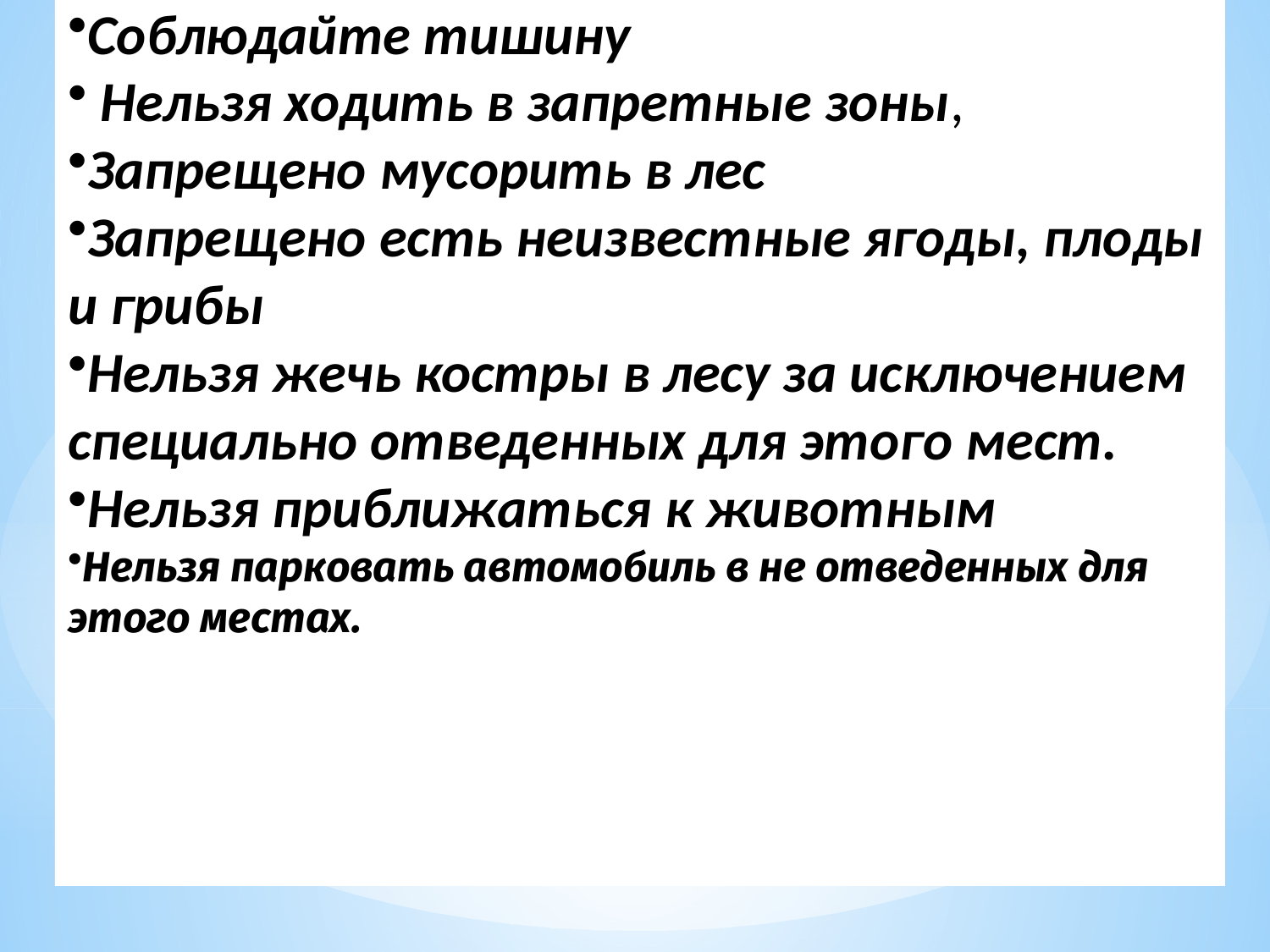

Соблюдайте тишину
 Нельзя ходить в запретные зоны,
Запрещено мусорить в лес
Запрещено есть неизвестные ягоды, плоды и грибы
Нельзя жечь костры в лесу за исключением специально отведенных для этого мест.
Нельзя приближаться к животным
Нельзя парковать автомобиль в не отведенных для этого местах.

# Правила поведения  в лесу: